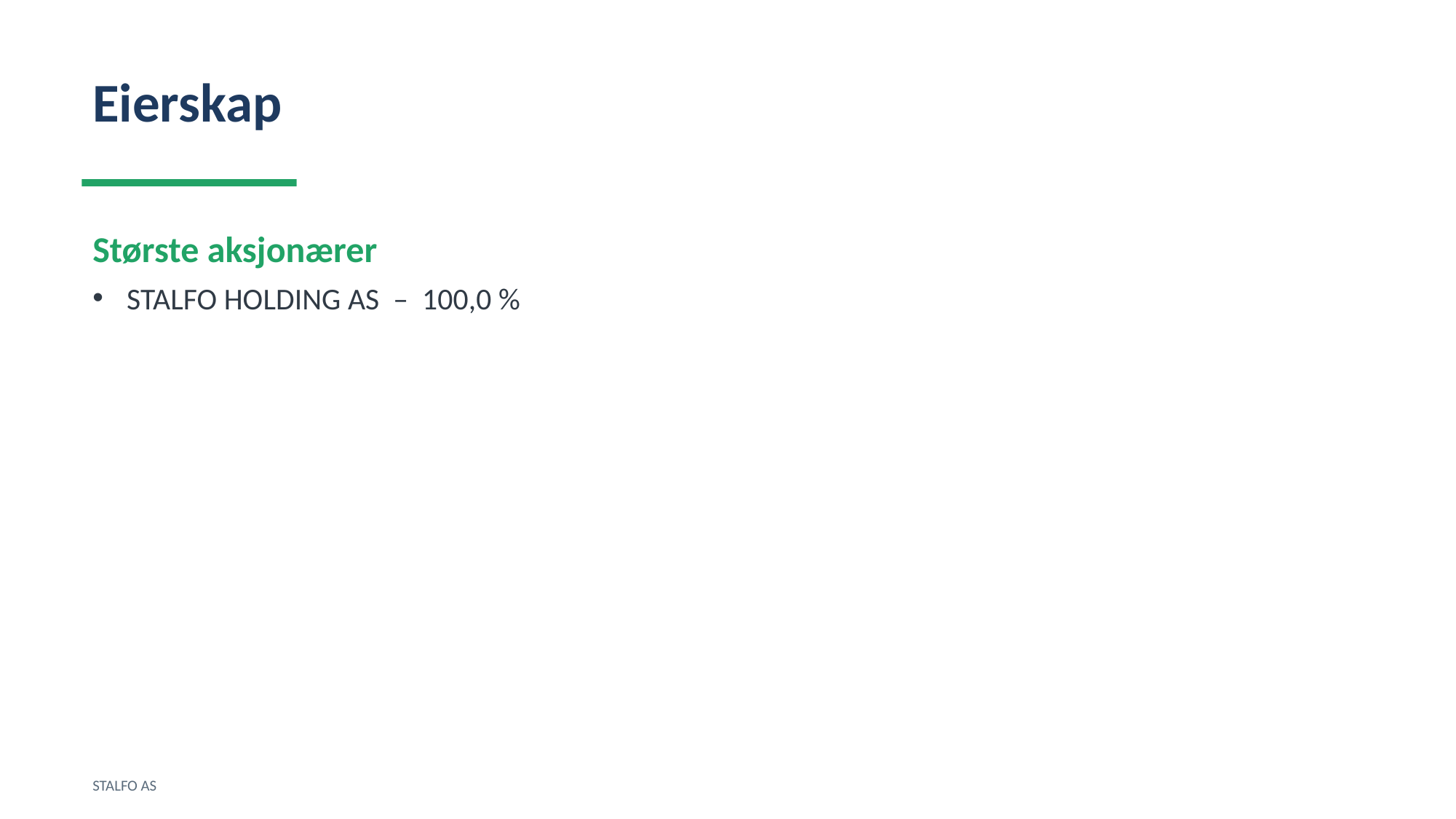

Eierskap

Største aksjonærer
STALFO HOLDING AS  –  100,0 %
STALFO AS